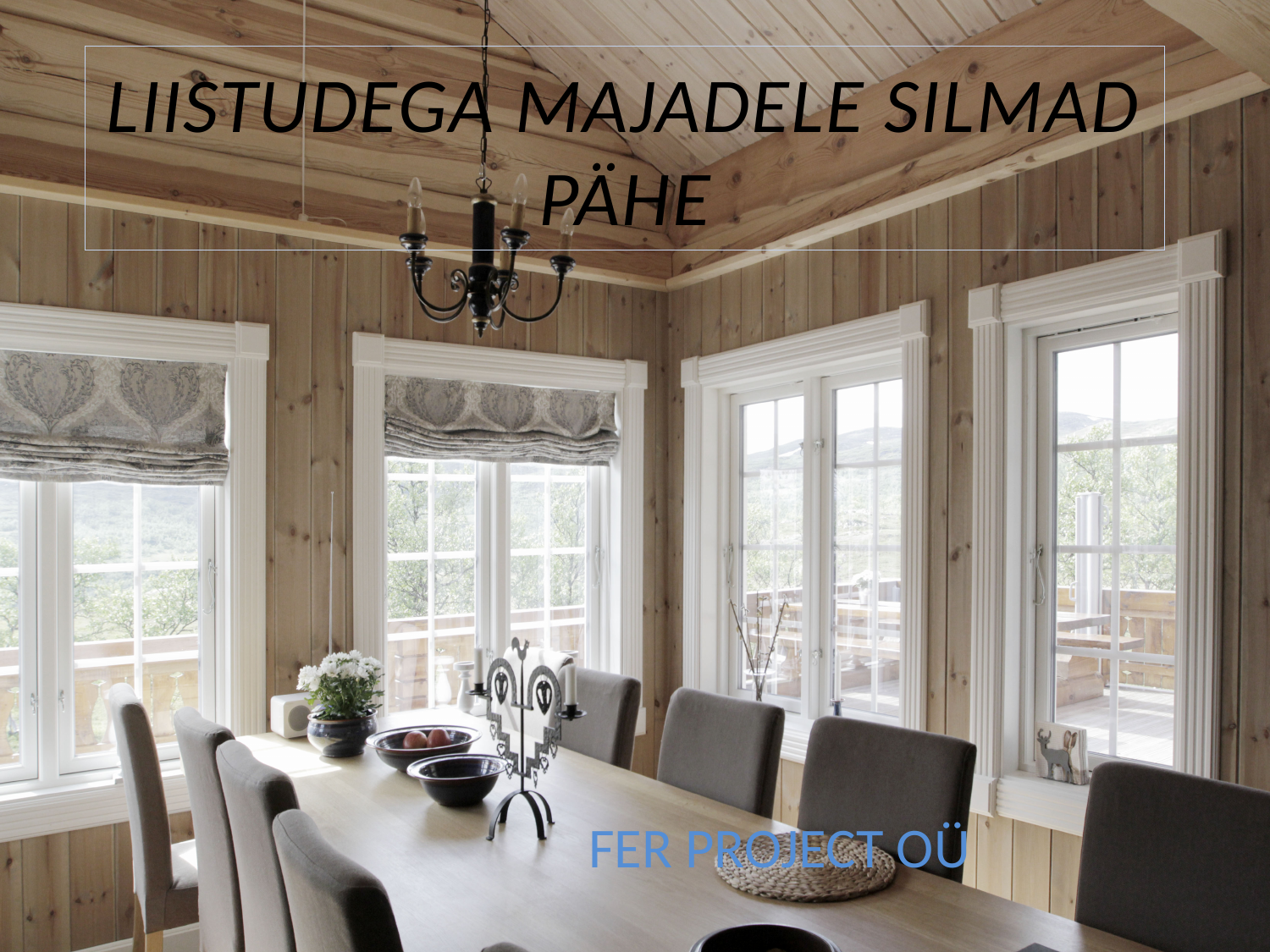

# LIISTUDEGA MAJADELE SILMAD PÄHE

FER PROJECT OÜ